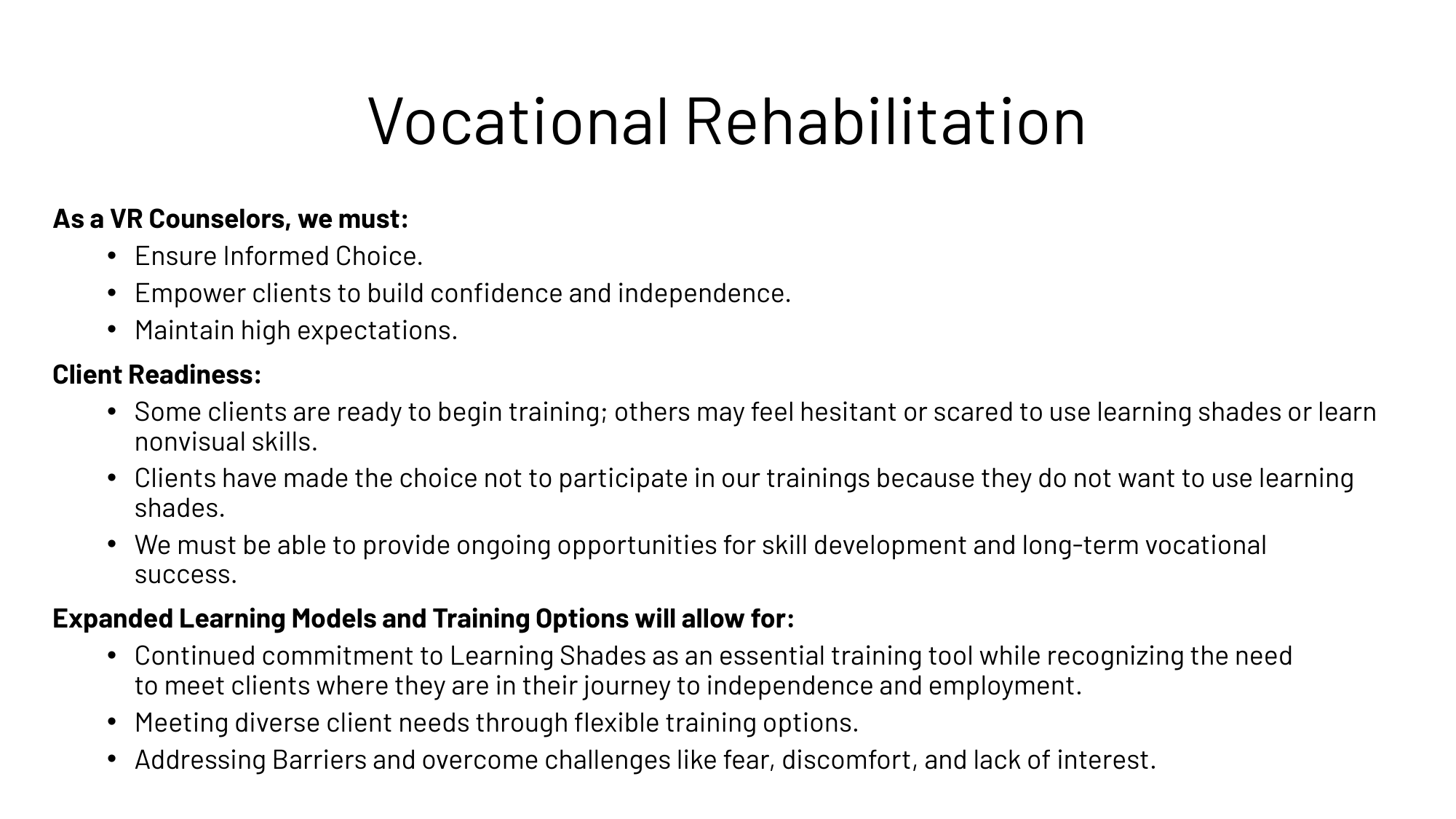

# Vocational Rehabilitation
As a VR Counselors, we must:
Ensure Informed Choice.
Empower clients to build confidence and independence.
Maintain high expectations.
Client Readiness:
Some clients are ready to begin training; others may feel hesitant or scared to use learning shades or learn nonvisual skills.
Clients have made the choice not to participate in our trainings because they do not want to use learning shades.
We must be able to provide ongoing opportunities for skill development and long-term vocational success.
Expanded Learning Models and Training Options will allow for:
Continued commitment to Learning Shades as an essential training tool while recognizing the need to meet clients where they are in their journey to independence and employment.
Meeting diverse client needs through flexible training options.
Addressing Barriers and overcome challenges like fear, discomfort, and lack of interest.